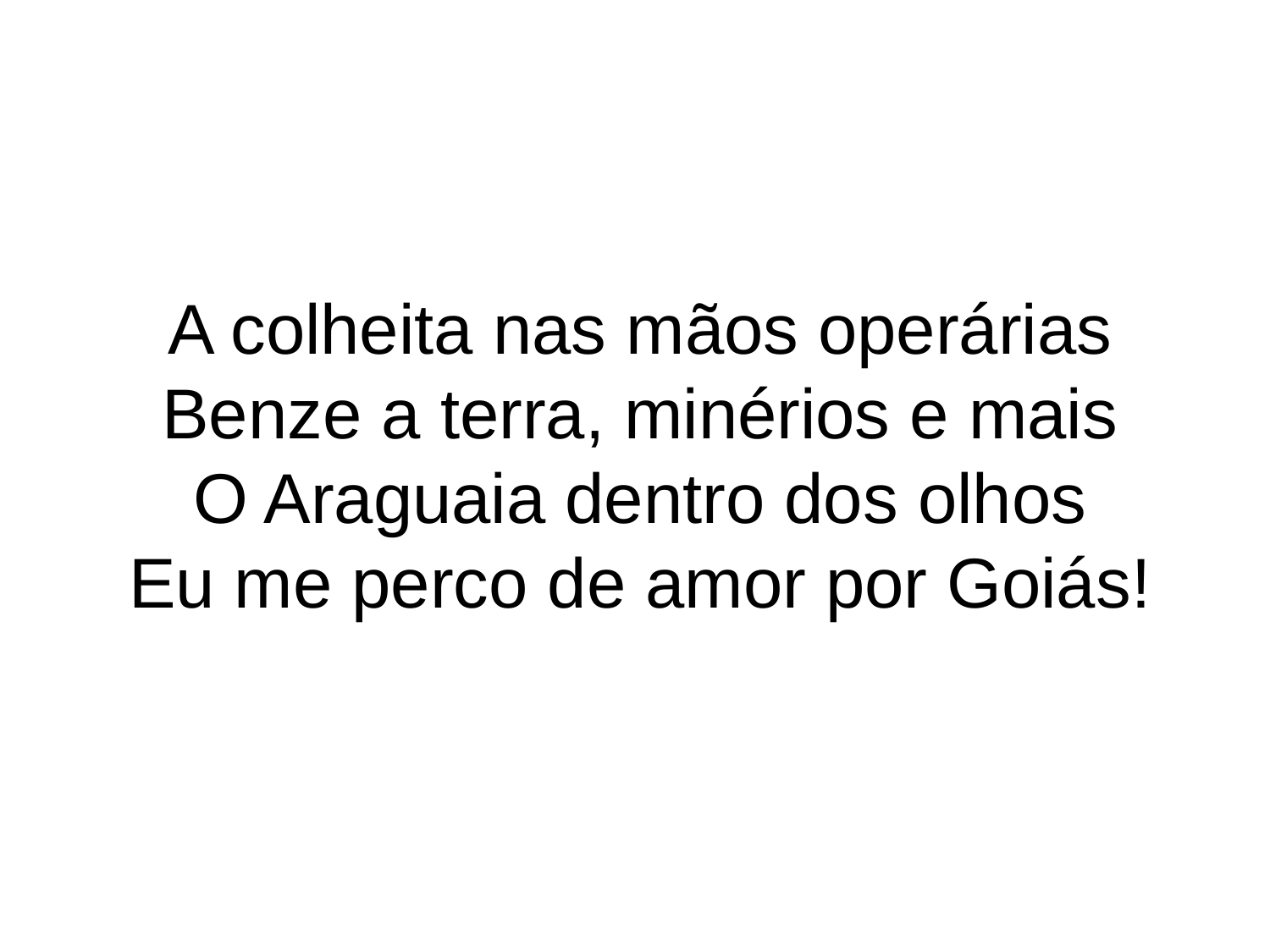

A colheita nas mãos operárias
Benze a terra, minérios e mais
O Araguaia dentro dos olhos
Eu me perco de amor por Goiás!